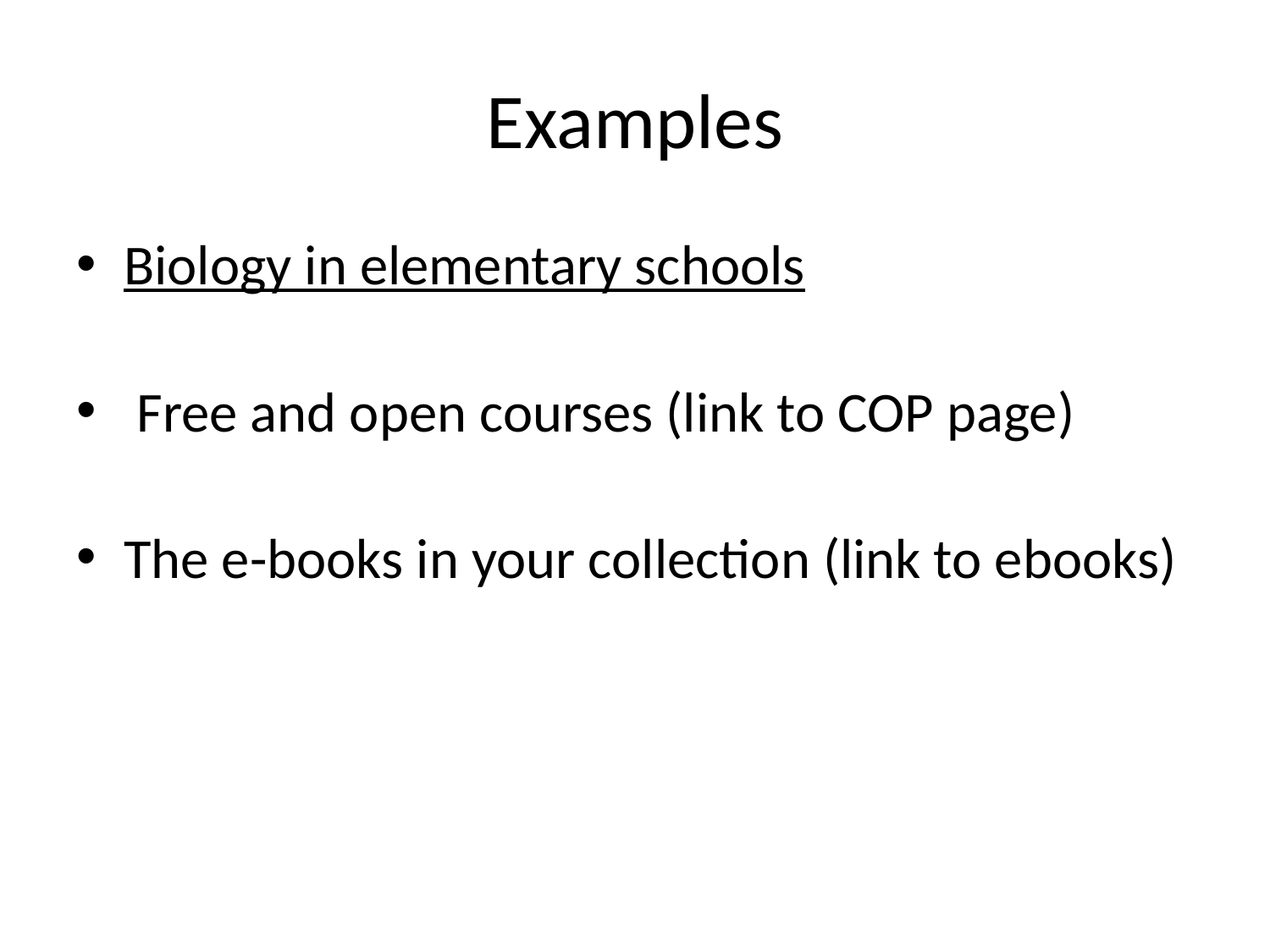

# Examples
Biology in elementary schools
 Free and open courses (link to COP page)
The e-books in your collection (link to ebooks)